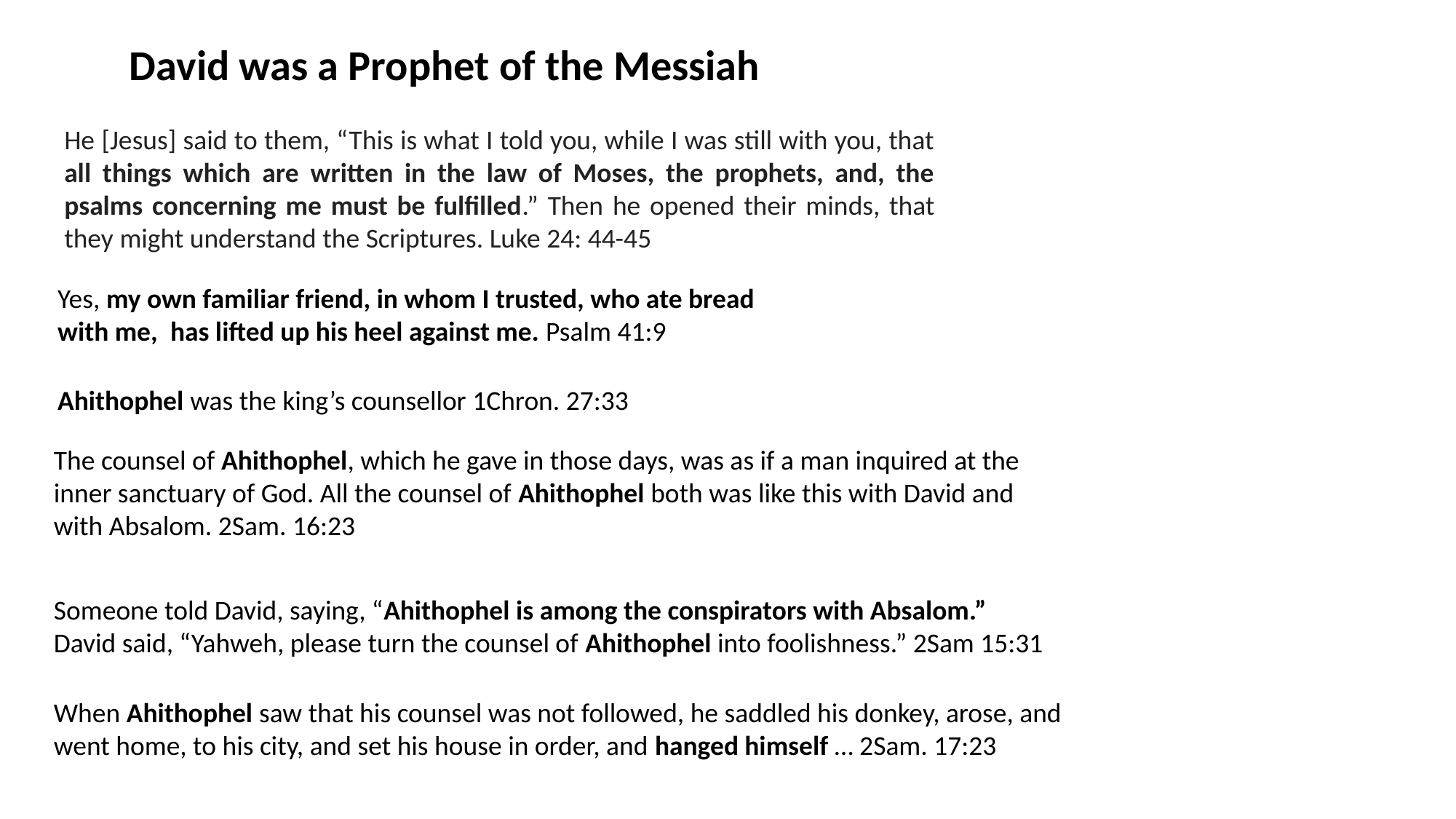

David was a Prophet of the Messiah
He [Jesus] said to them, “This is what I told you, while I was still with you, that all things which are written in the law of Moses, the prophets, and, the psalms concerning me must be fulfilled.” Then he opened their minds, that they might understand the Scriptures. Luke 24: 44-45
Yes, my own familiar friend, in whom I trusted, who ate bread with me,  has lifted up his heel against me. Psalm 41:9
Ahithophel was the king’s counsellor 1Chron. 27:33
The counsel of Ahithophel, which he gave in those days, was as if a man inquired at the inner sanctuary of God. All the counsel of Ahithophel both was like this with David and with Absalom. 2Sam. 16:23
Someone told David, saying, “Ahithophel is among the conspirators with Absalom.”
David said, “Yahweh, please turn the counsel of Ahithophel into foolishness.” 2Sam 15:31
When Ahithophel saw that his counsel was not followed, he saddled his donkey, arose, and
went home, to his city, and set his house in order, and hanged himself … 2Sam. 17:23